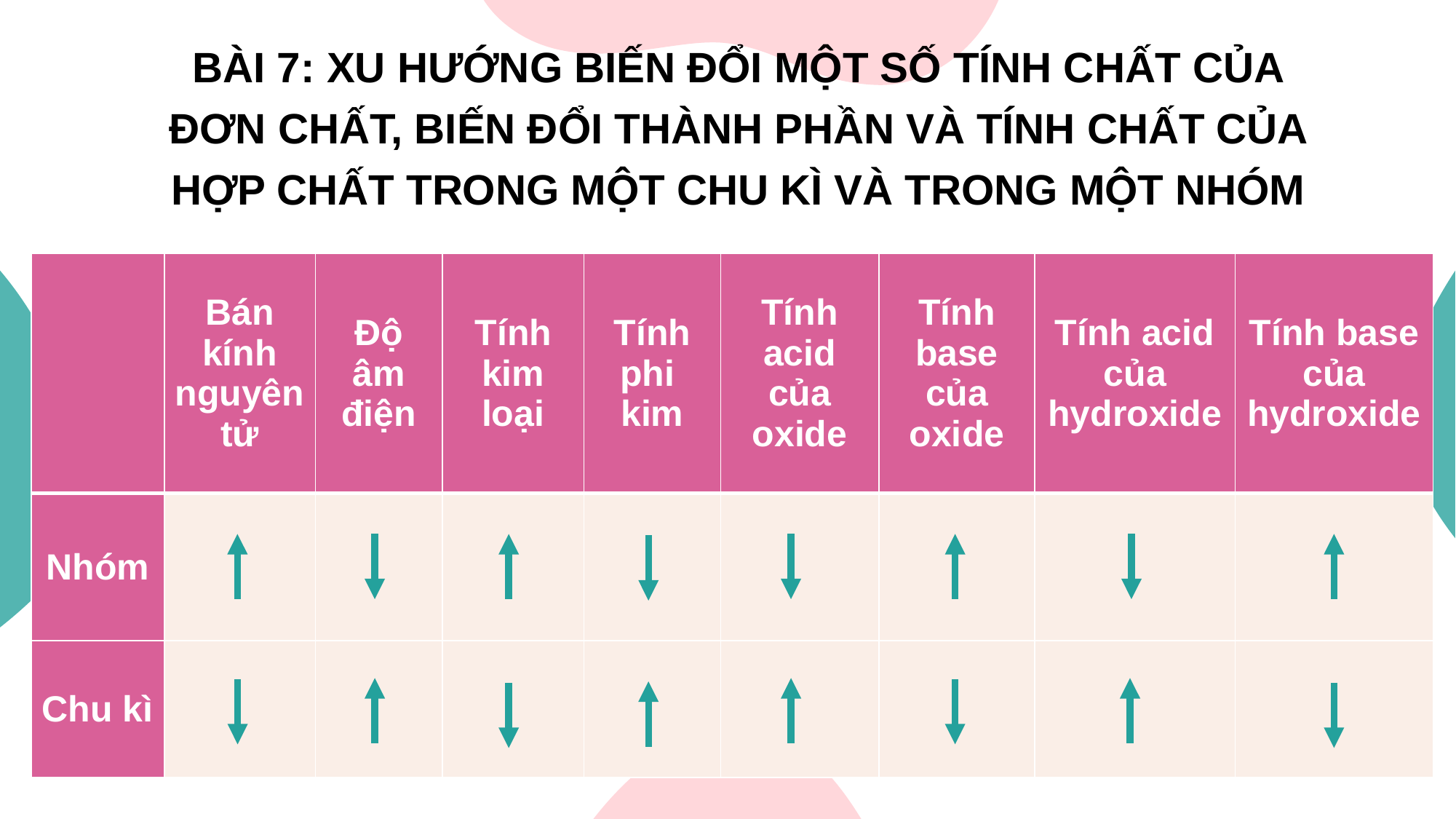

BÀI 7: XU HƯỚNG BIẾN ĐỔI MỘT SỐ TÍNH CHẤT CỦA ĐƠN CHẤT, BIẾN ĐỔI THÀNH PHẦN VÀ TÍNH CHẤT CỦA HỢP CHẤT TRONG MỘT CHU KÌ VÀ TRONG MỘT NHÓM

|  | Bán kính nguyên tử | Độ âm điện | Tính kim loại | Tính phi kim | Tính acid của oxide | Tính base của oxide | Tính acid của hydroxide | Tính base của hydroxide |
| --- | --- | --- | --- | --- | --- | --- | --- | --- |
| Nhóm |  |  |  |  |  |  |  |  |
| Chu kì |  |  |  |  |  |  |  |  |